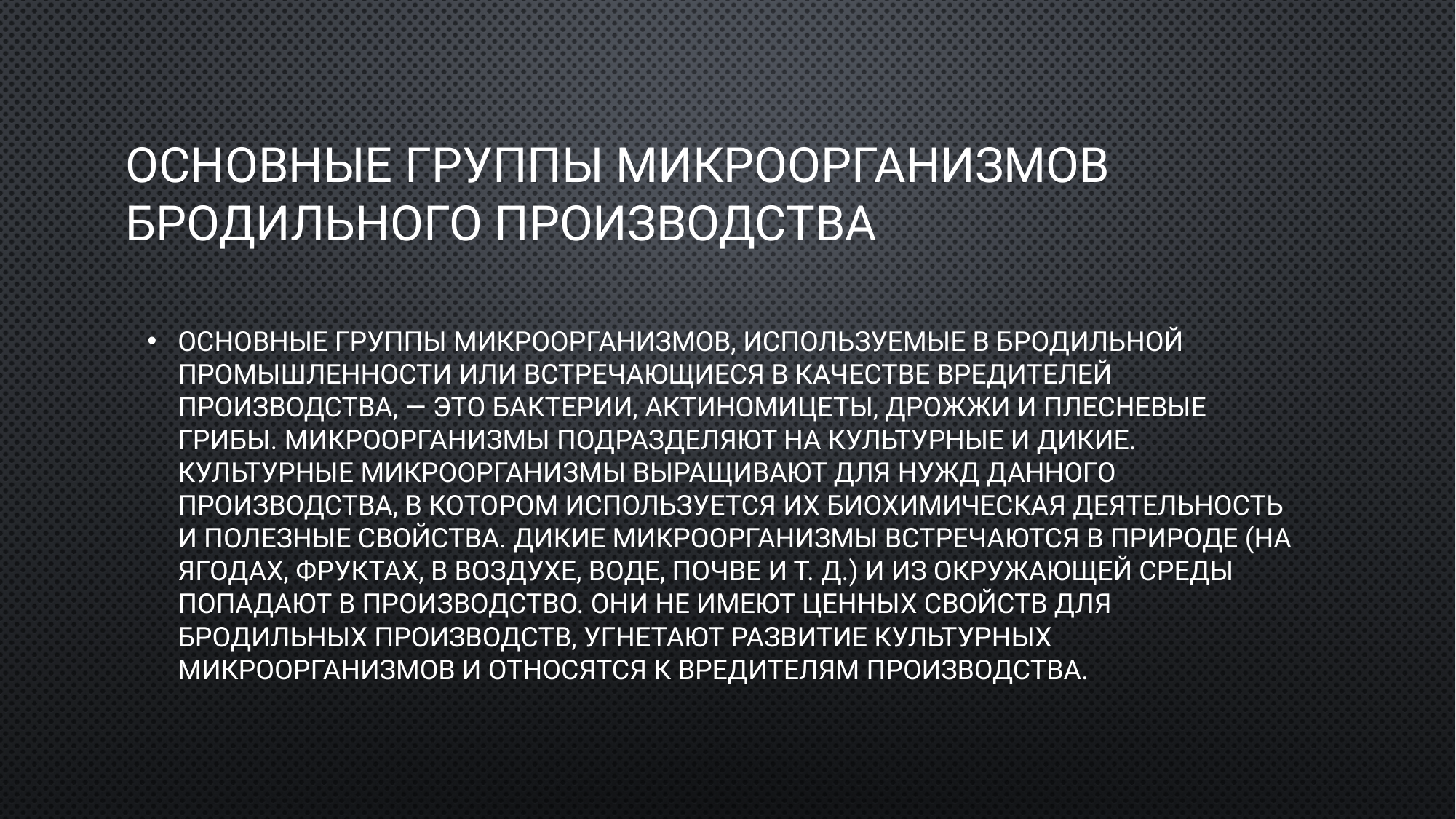

# Основные группы микроорганизмов бродильного производства
Основные группы микроорганизмов, используемые в бродильной промышленности или встречающиеся в качестве вредителей производства, — это бактерии, актиномицеты, дрожжи и плесневые грибы. Микроорганизмы подразделяют на культурные и дикие. Культурные микроорганизмы выращивают для нужд данного производства, в котором используется их биохимическая деятельность и полезные свойства. Дикие микроорганизмы встречаются в природе (на ягодах, фруктах, в воздухе, воде, почве и т. д.) и из окружающей среды попадают в производство. Они не имеют ценных свойств для бродильных производств, угнетают развитие культурных микроорганизмов и относятся к вредителям производства.